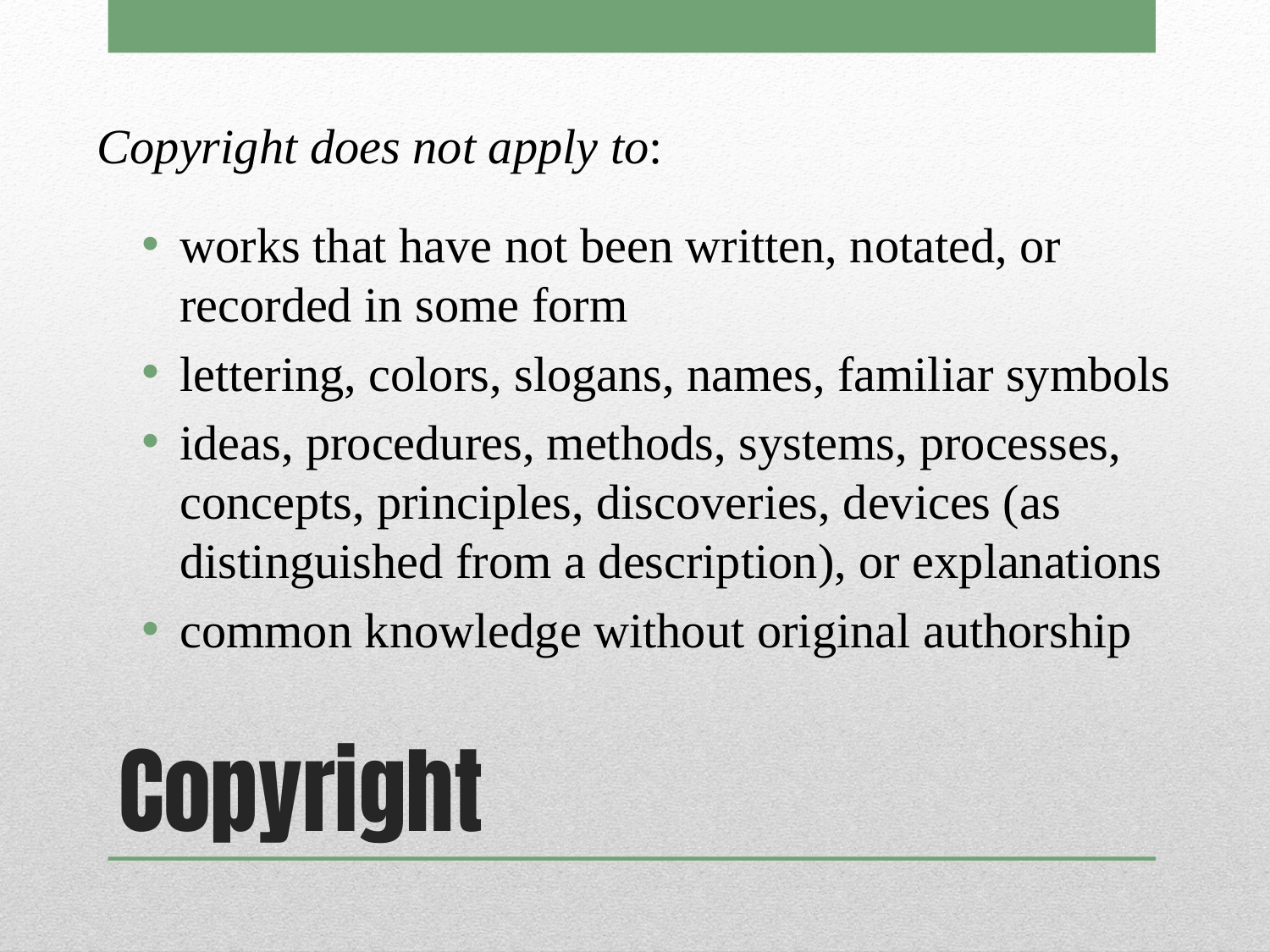

Copyright does not apply to:

works that have not been written, notated, or recorded in some form
lettering, colors, slogans, names, familiar symbols
ideas, procedures, methods, systems, processes, concepts, principles, discoveries, devices (as distinguished from a description), or explanations
common knowledge without original authorship
# Copyright